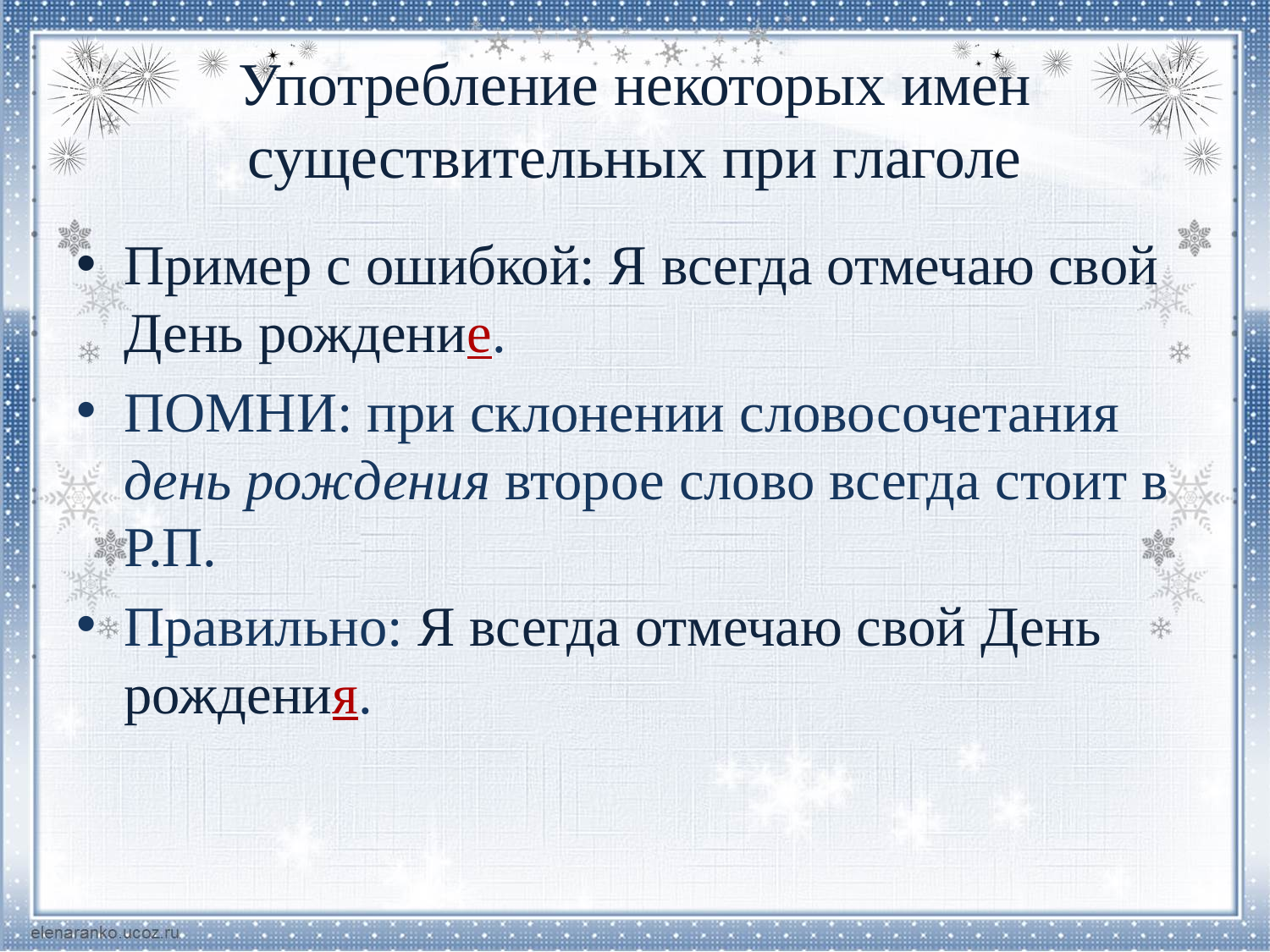

# Употребление некоторых имен существительных при глаголе
Пример с ошибкой: Я всегда отмечаю свой День рождение.
ПОМНИ: при склонении словосочетания день рождения второе слово всегда стоит в Р.П.
Правильно: Я всегда отмечаю свой День рождения.